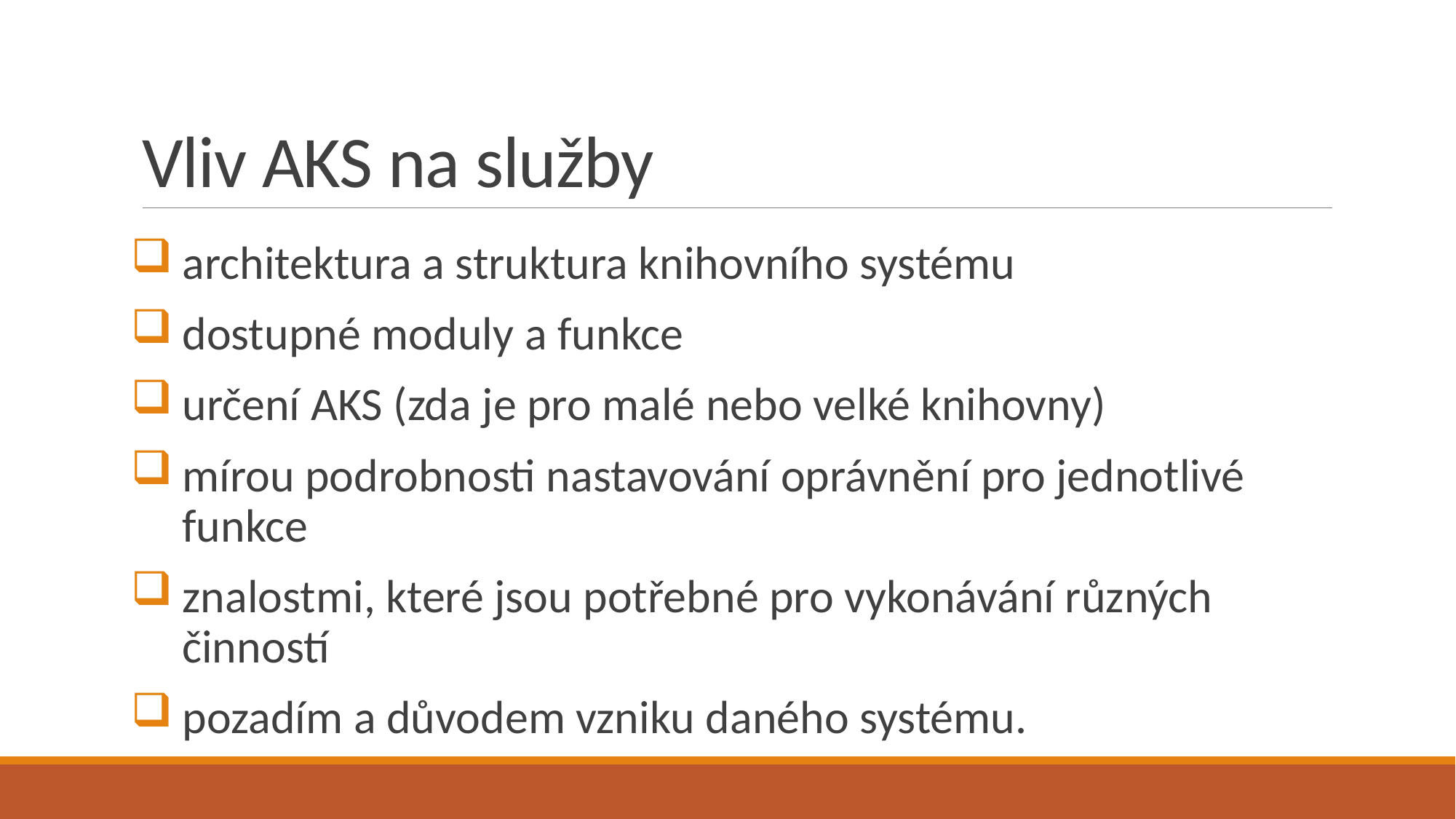

# Vliv AKS na služby
architektura a struktura knihovního systému
dostupné moduly a funkce
určení AKS (zda je pro malé nebo velké knihovny)
mírou podrobnosti nastavování oprávnění pro jednotlivé funkce
znalostmi, které jsou potřebné pro vykonávání různých činností
pozadím a důvodem vzniku daného systému.